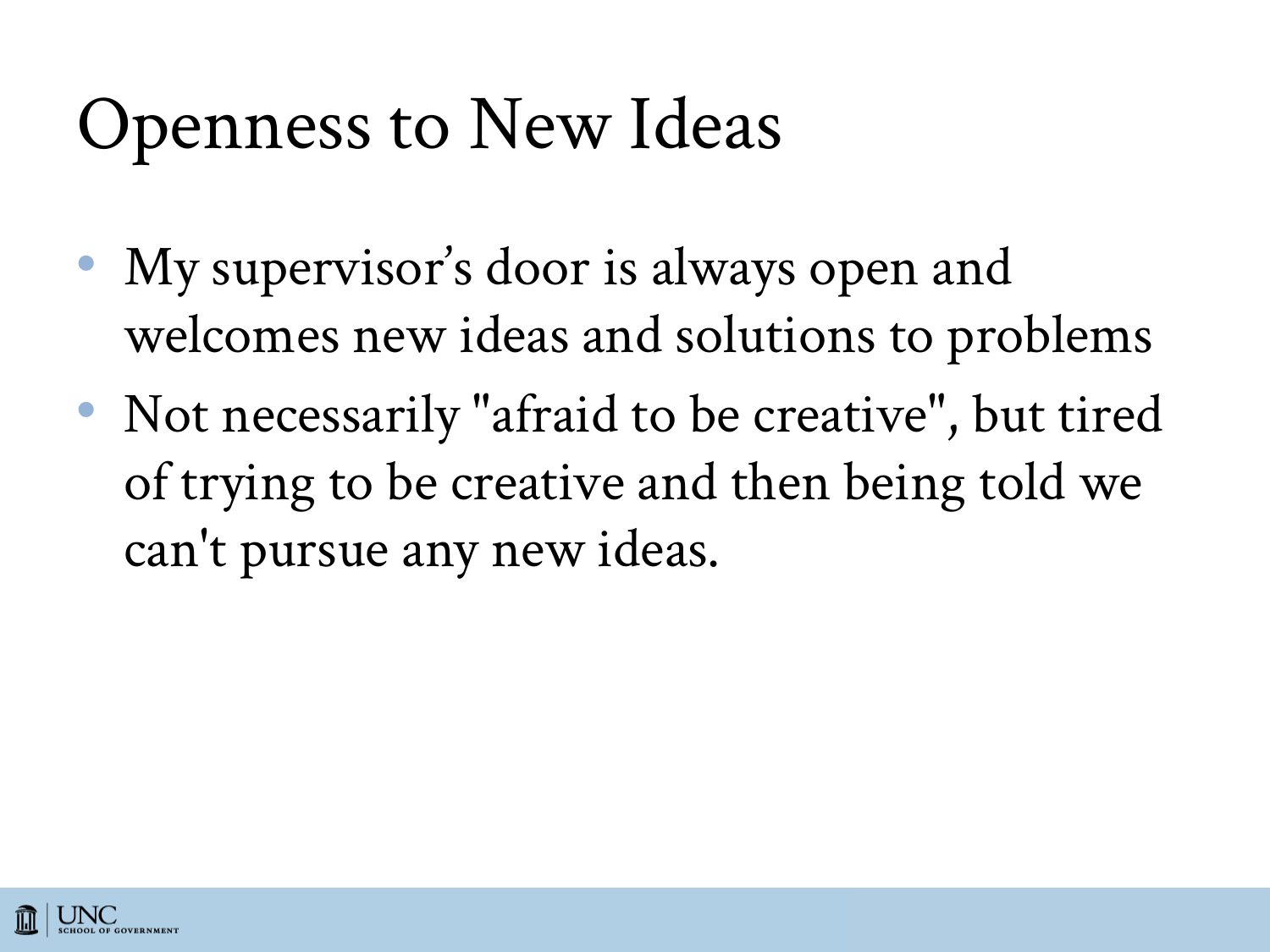

# Openness to New Ideas
My supervisor’s door is always open and welcomes new ideas and solutions to problems
Not necessarily "afraid to be creative", but tired of trying to be creative and then being told we can't pursue any new ideas.